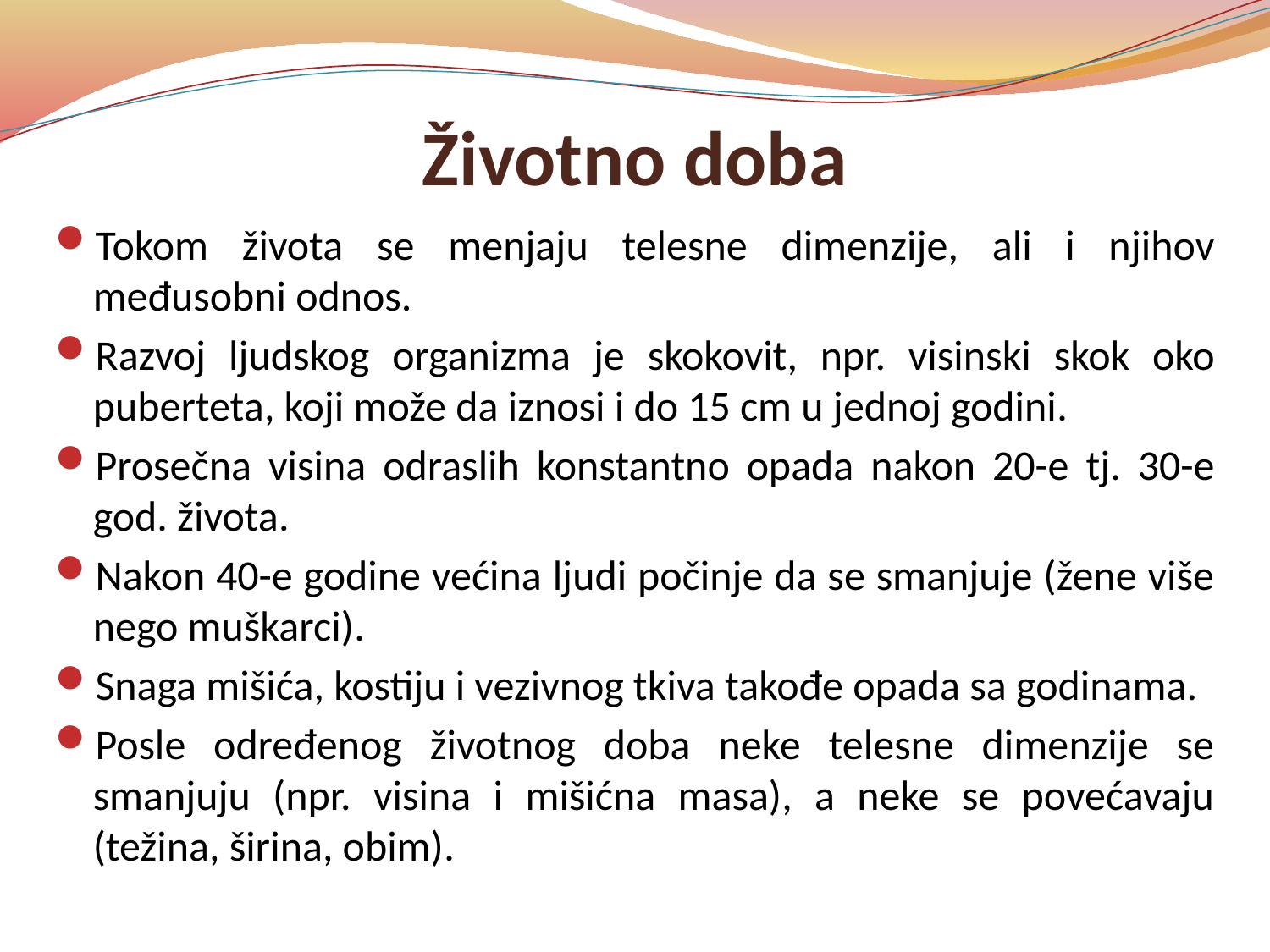

# Životno doba
Tokom života se menjaju telesne dimenzije, ali i njihov međusobni odnos.
Razvoj ljudskog organizma je skokovit, npr. visinski skok oko puberteta, koji može da iznosi i do 15 cm u jednoj godini.
Prosečna visina odraslih konstantno opada nakon 20-e tj. 30-e god. života.
Nakon 40-e godine većina ljudi počinje da se smanjuje (žene više nego muškarci).
Snaga mišića, kostiju i vezivnog tkiva takođe opada sa godinama.
Posle određenog životnog doba neke telesne dimenzije se smanjuju (npr. visina i mišićna masa), a neke se povećavaju (težina, širina, obim).